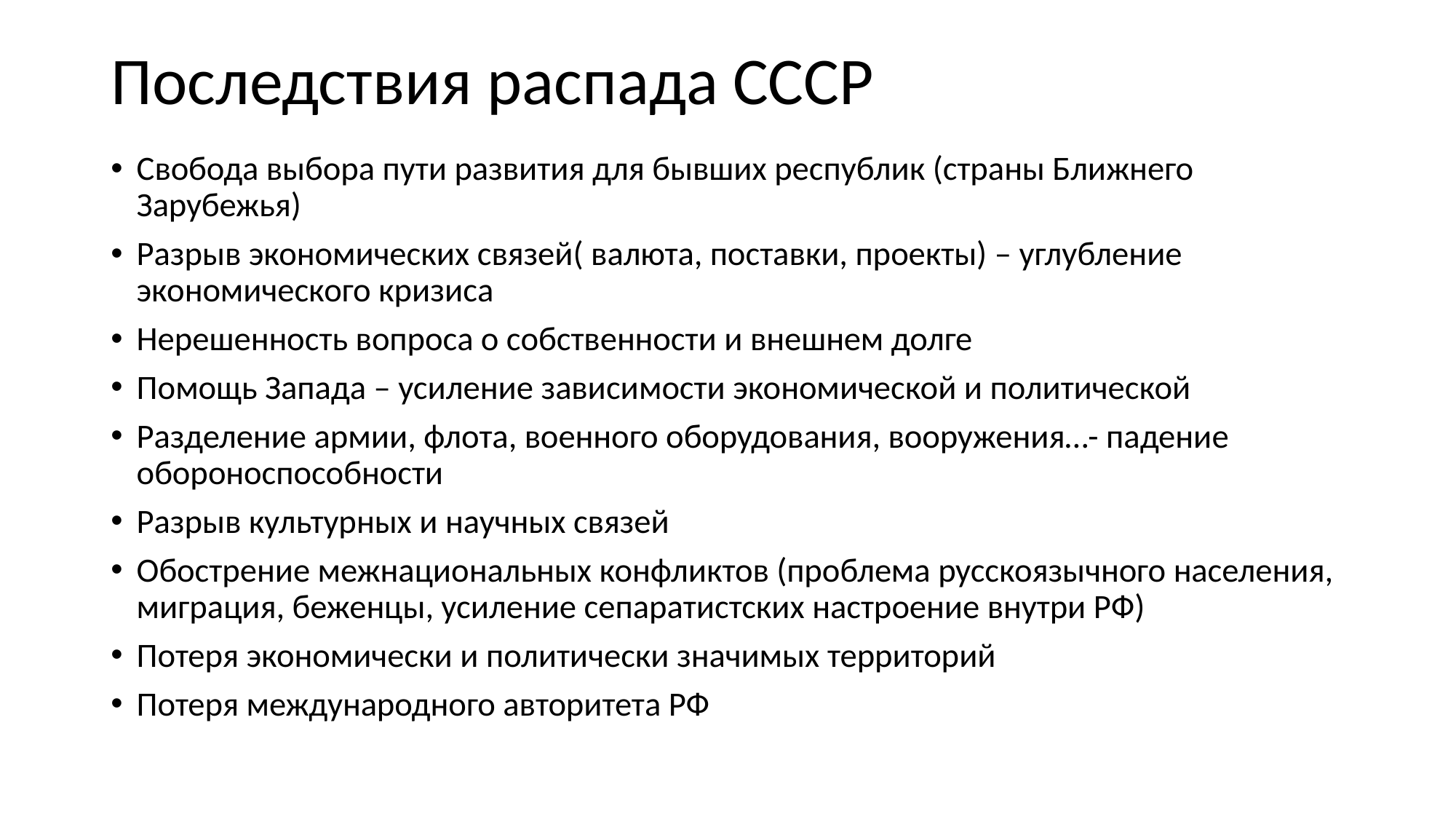

# Последствия распада СССР
Свобода выбора пути развития для бывших республик (страны Ближнего Зарубежья)
Разрыв экономических связей( валюта, поставки, проекты) – углубление экономического кризиса
Нерешенность вопроса о собственности и внешнем долге
Помощь Запада – усиление зависимости экономической и политической
Разделение армии, флота, военного оборудования, вооружения…- падение обороноспособности
Разрыв культурных и научных связей
Обострение межнациональных конфликтов (проблема русскоязычного населения, миграция, беженцы, усиление сепаратистских настроение внутри РФ)
Потеря экономически и политически значимых территорий
Потеря международного авторитета РФ